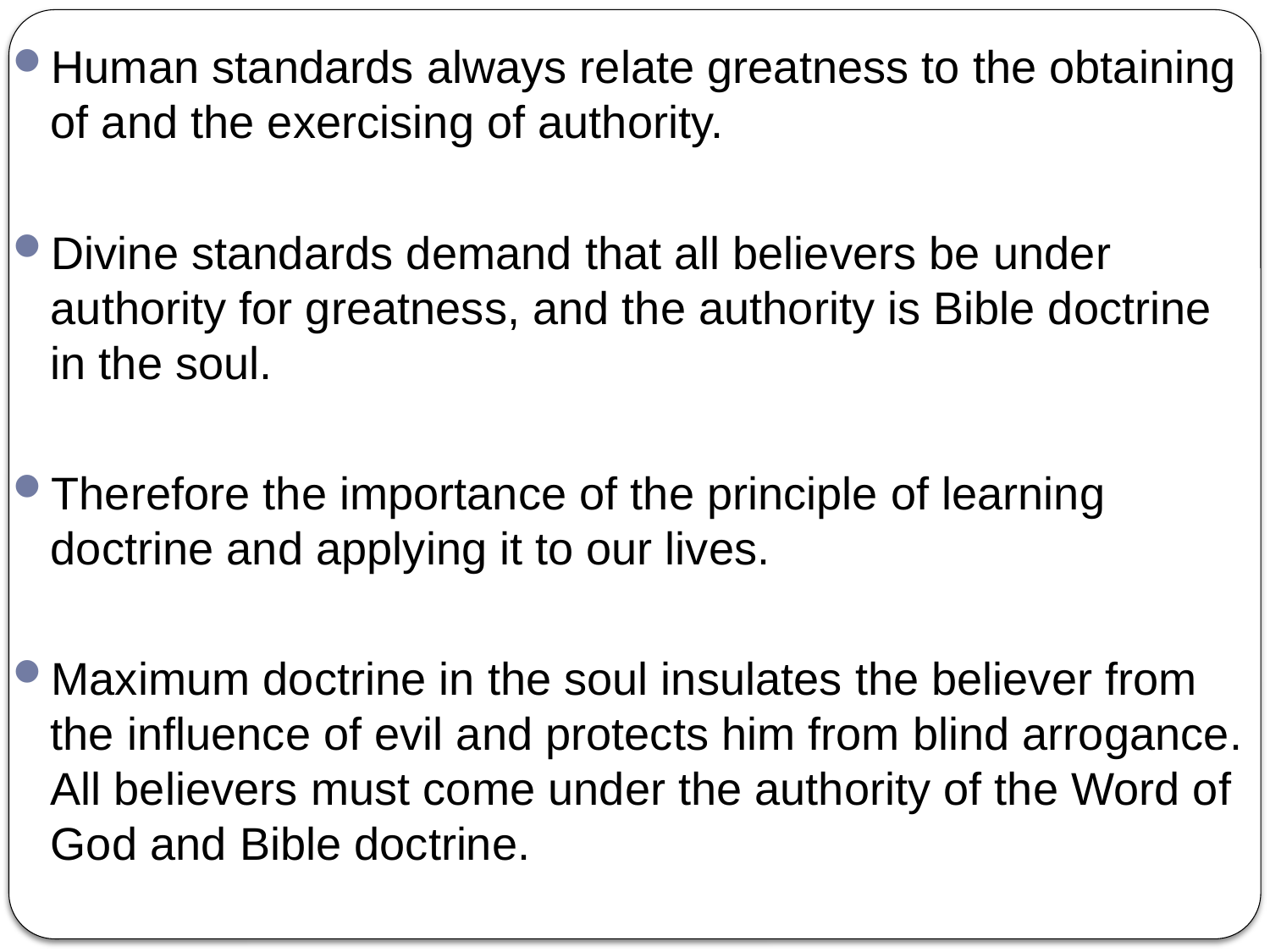

Human standards always relate greatness to the obtaining of and the exercising of authority.

Divine standards demand that all believers be under authority for greatness, and the authority is Bible doctrine in the soul.

Therefore the importance of the principle of learning doctrine and applying it to our lives.

Maximum doctrine in the soul insulates the believer from the influence of evil and protects him from blind arrogance. All believers must come under the authority of the Word of God and Bible doctrine.